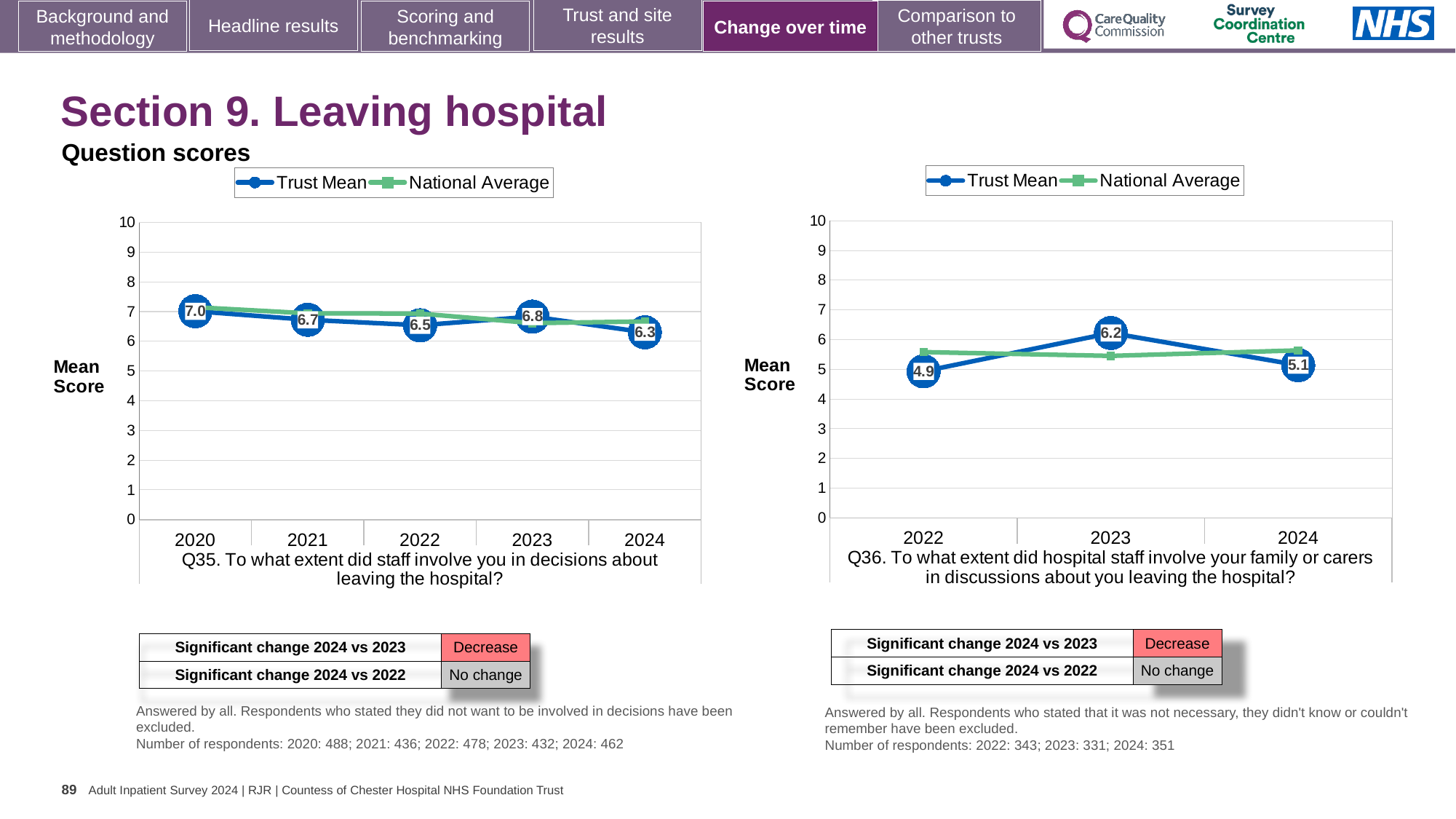

# Section 9. Leaving hospital
Question scores

### Chart

| Category | Trust Mean | National Average |
|---|---|---|
| 2022 | 4.933262428431828 | 5.580055020765087 |
| 2023 | 6.223274797719136 | 5.451676179215576 |
| 2024 | 5.140442731183956 | 5.636999691765052 |

### Chart

| Category | Trust Mean | National Average |
|---|---|---|
| 2020 | 7.013402621044312 | 7.147980493225688 |
| 2021 | 6.724628233927666 | 6.942881082282427 |
| 2022 | 6.539520607268409 | 6.934191277792261 |
| 2023 | 6.83288301235706 | 6.61286261178177 |
| 2024 | 6.304948386226565 | 6.668295380326844 |
| Significant change 2024 vs 2023 | Decrease |
| --- | --- |
| Significant change 2024 vs 2022 | No change |
| Significant change 2024 vs 2023 | Decrease |
| --- | --- |
| Significant change 2024 vs 2022 | No change |
Answered by all. Respondents who stated they did not want to be involved in decisions have been excluded.
Number of respondents: 2020: 488; 2021: 436; 2022: 478; 2023: 432; 2024: 462

Answered by all. Respondents who stated that it was not necessary, they didn't know or couldn't remember have been excluded.
Number of respondents: 2022: 343; 2023: 331; 2024: 351

89